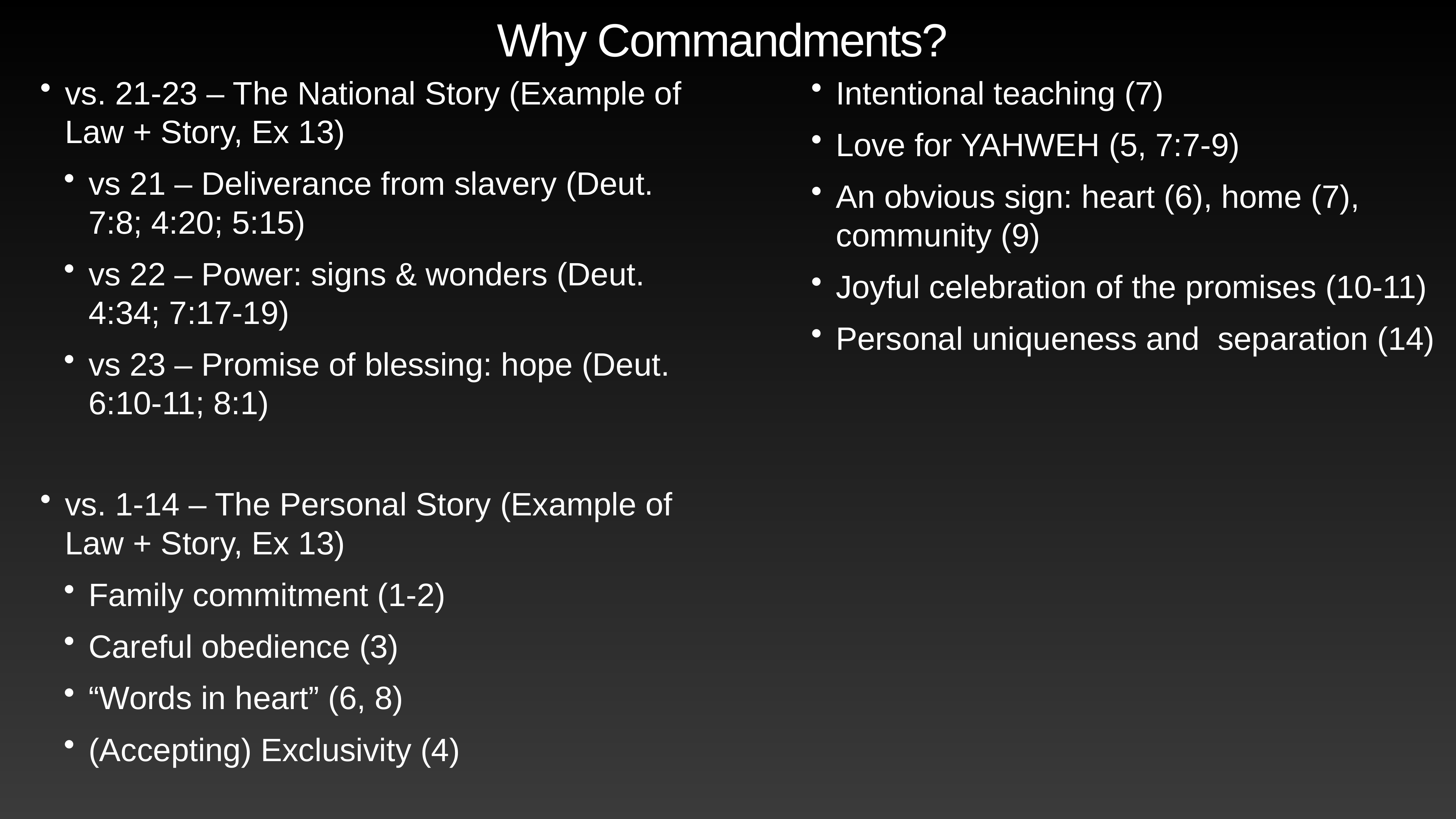

# Why Commandments?
vs. 21-23 – The National Story (Example of Law + Story, Ex 13)
vs 21 – Deliverance from slavery (Deut. 7:8; 4:20; 5:15)
vs 22 – Power: signs & wonders (Deut. 4:34; 7:17-19)
vs 23 – Promise of blessing: hope (Deut. 6:10-11; 8:1)

vs. 1-14 – The Personal Story (Example of Law + Story, Ex 13)
Family commitment (1-2)
Careful obedience (3)
“Words in heart” (6, 8)
(Accepting) Exclusivity (4)
Intentional teaching (7)
Love for YAHWEH (5, 7:7-9)
An obvious sign: heart (6), home (7), community (9)
Joyful celebration of the promises (10-11)
Personal uniqueness and  separation (14)